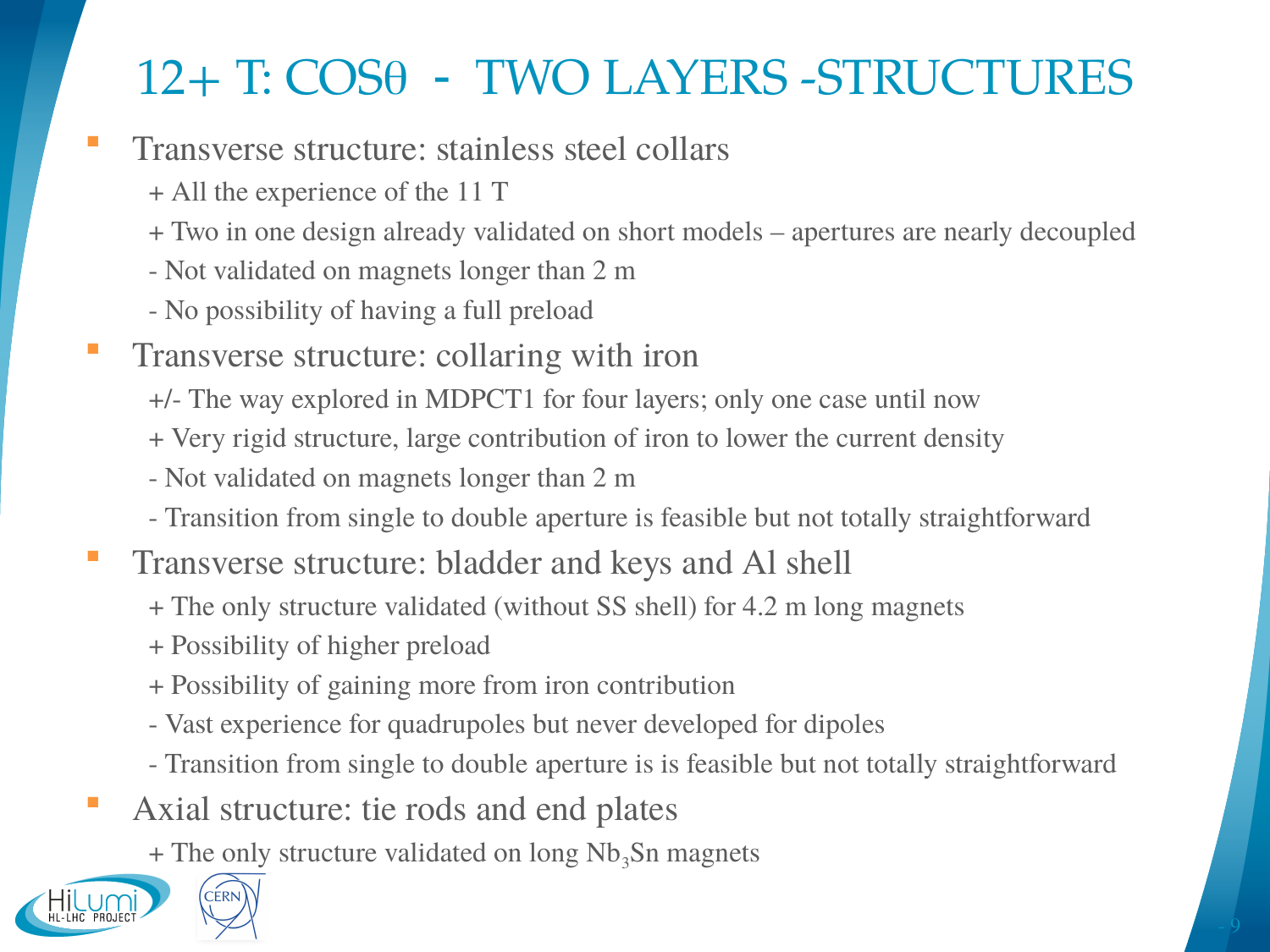

# 12+ T: COSθ − TWO LAYERS -STRUCTURES
Transverse structure: stainless steel collars
+ All the experience of the 11 T
+ Two in one design already validated on short models – apertures are nearly decoupled
- Not validated on magnets longer than 2 m
- No possibility of having a full preload
Transverse structure: collaring with iron
+/- The way explored in MDPCT1 for four layers; only one case until now
+ Very rigid structure, large contribution of iron to lower the current density
- Not validated on magnets longer than 2 m
- Transition from single to double aperture is feasible but not totally straightforward
Transverse structure: bladder and keys and Al shell
+ The only structure validated (without SS shell) for 4.2 m long magnets
+ Possibility of higher preload
+ Possibility of gaining more from iron contribution
- Vast experience for quadrupoles but never developed for dipoles
- Transition from single to double aperture is is feasible but not totally straightforward
Axial structure: tie rods and end plates
+ The only structure validated on long Nb3Sn magnets
- 9